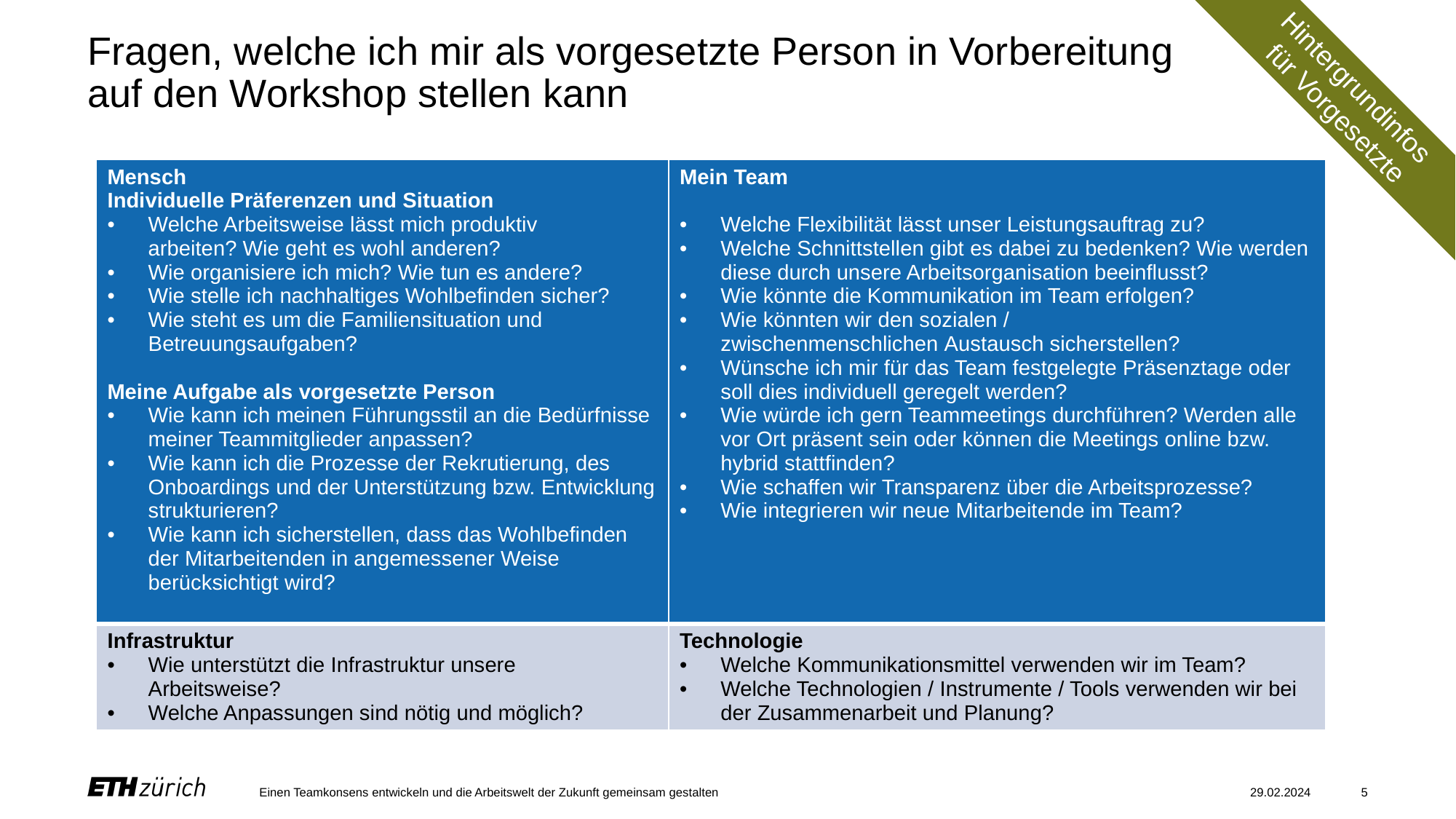

# Fragen, welche ich mir als vorgesetzte Person in Vorbereitung  auf den Workshop stellen kann
Hintergrundinfos
für Vorgesetzte
| Mensch Individuelle Präferenzen und Situation   Welche Arbeitsweise lässt mich produktiv arbeiten? Wie geht es wohl anderen? Wie organisiere ich mich? Wie tun es andere? Wie stelle ich nachhaltiges Wohlbefinden sicher? Wie steht es um die Familiensituation und Betreuungsaufgaben? Meine Aufgabe als vorgesetzte Person  Wie kann ich meinen Führungsstil an die Bedürfnisse meiner Teammitglieder anpassen? Wie kann ich die Prozesse der Rekrutierung, des Onboardings und der Unterstützung bzw. Entwicklung strukturieren? Wie kann ich sicherstellen, dass das Wohlbefinden der Mitarbeitenden in angemessener Weise berücksichtigt wird? | Mein Team   Welche Flexibilität lässt unser Leistungsauftrag zu?  Welche Schnittstellen gibt es dabei zu bedenken? Wie werden diese durch unsere Arbeitsorganisation beeinflusst? Wie könnte die Kommunikation im Team erfolgen?  Wie könnten wir den sozialen / zwischenmenschlichen Austausch sicherstellen?  Wünsche ich mir für das Team festgelegte Präsenztage oder soll dies individuell geregelt werden?  Wie würde ich gern Teammeetings durchführen? Werden alle vor Ort präsent sein oder können die Meetings online bzw. hybrid stattfinden?  Wie schaffen wir Transparenz über die Arbeitsprozesse?  Wie integrieren wir neue Mitarbeitende im Team? |
| --- | --- |
| Infrastruktur  Wie unterstützt die Infrastruktur unsere Arbeitsweise?  Welche Anpassungen sind nötig und möglich? | Technologie Welche Kommunikationsmittel verwenden wir im Team?  Welche Technologien / Instrumente / Tools verwenden wir bei der Zusammenarbeit und Planung? |

Einen Teamkonsens entwickeln und die Arbeitswelt der Zukunft gemeinsam gestalten
29.02.2024
5